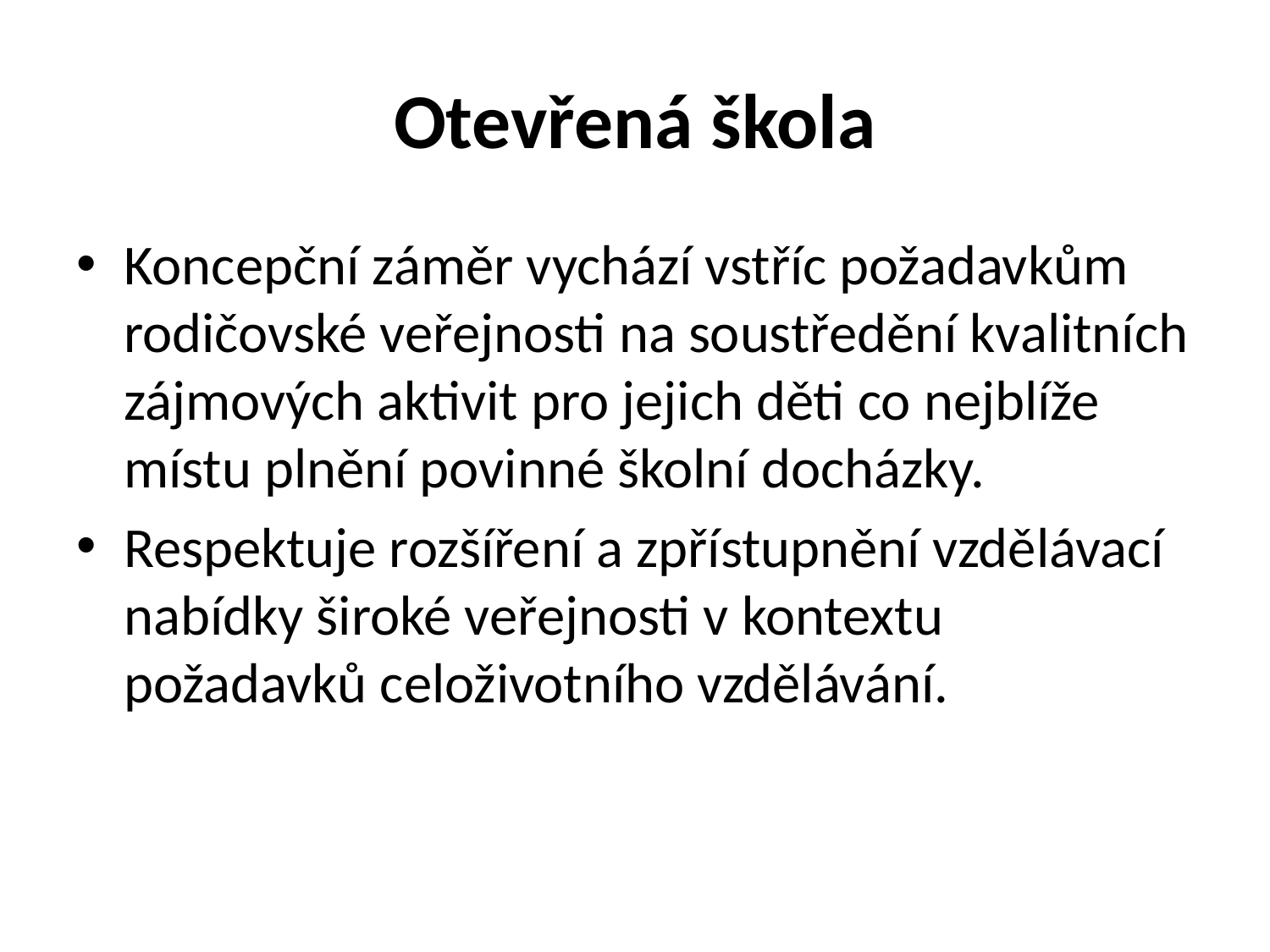

# Otevřená škola
Koncepční záměr vychází vstříc požadavkům rodičovské veřejnosti na soustředění kvalitních zájmových aktivit pro jejich děti co nejblíže místu plnění povinné školní docházky.
Respektuje rozšíření a zpřístupnění vzdělávací nabídky široké veřejnosti v kontextu požadavků celoživotního vzdělávání.